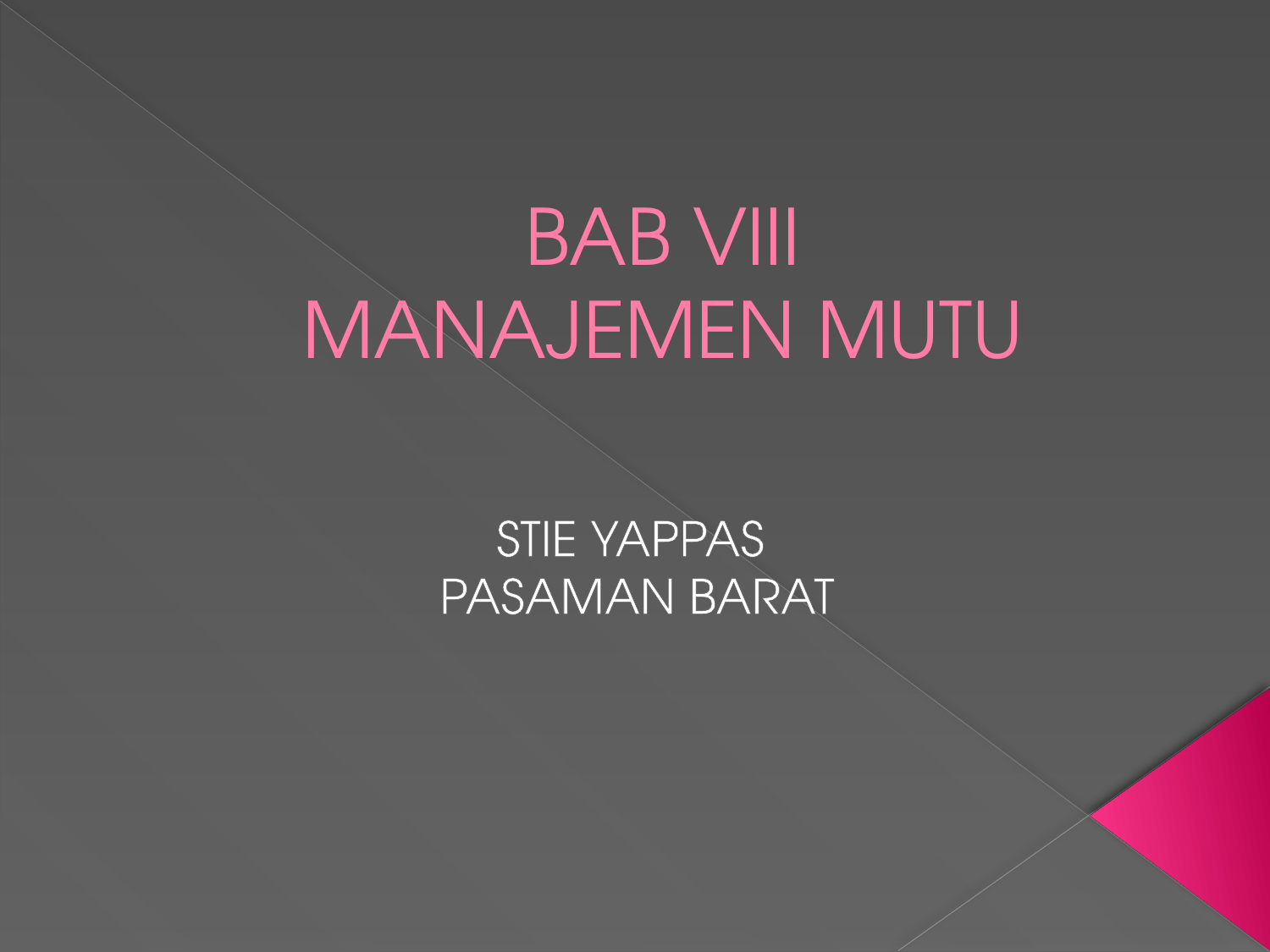

# BAB VIII MANAJEMEN MUTU

STIE YAPPAS
PASAMAN BARAT